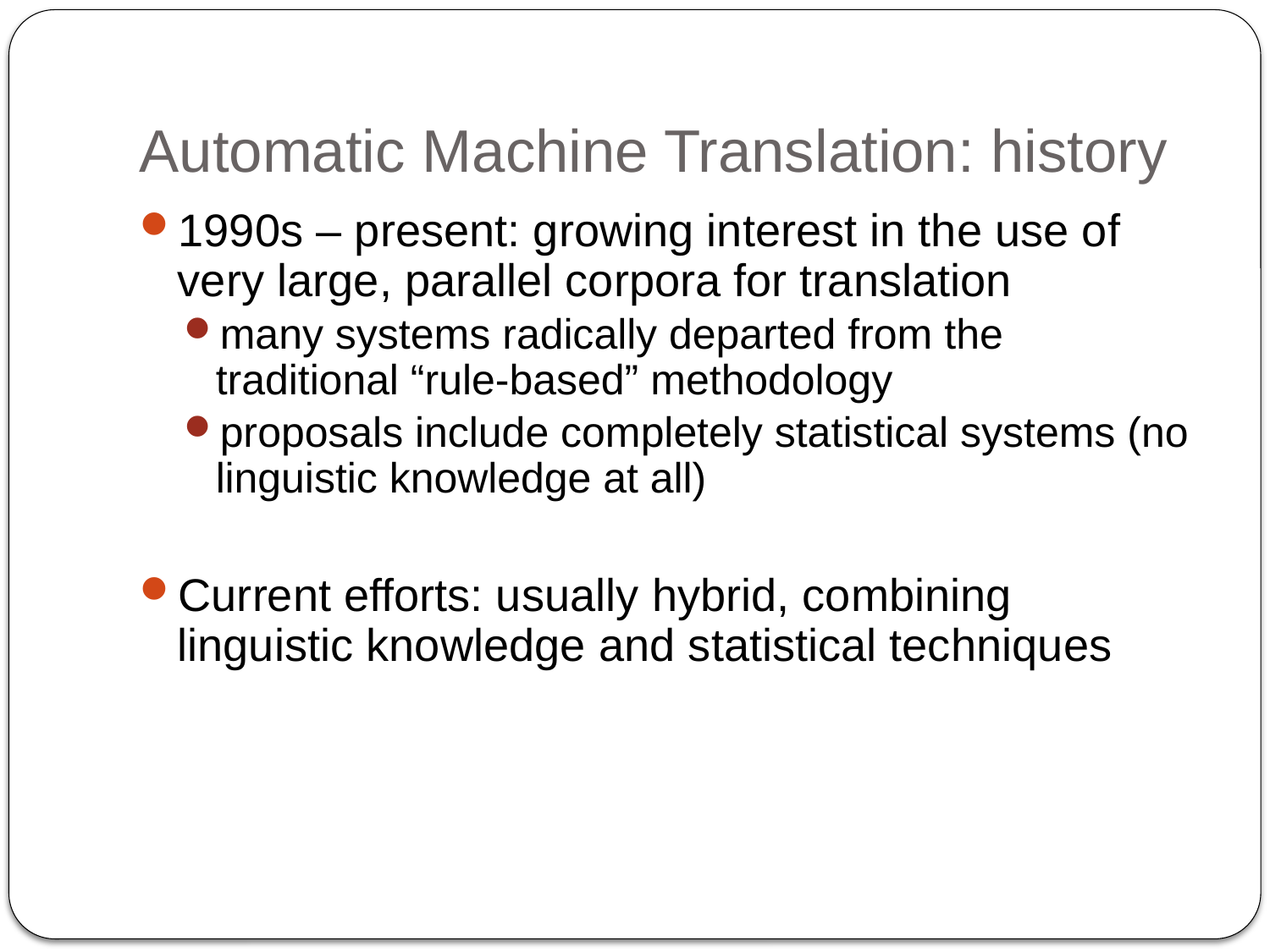

# Automatic Machine Translation: history
1990s – present: growing interest in the use of very large, parallel corpora for translation
many systems radically departed from the traditional “rule-based” methodology
proposals include completely statistical systems (no linguistic knowledge at all)

Current efforts: usually hybrid, combining linguistic knowledge and statistical techniques